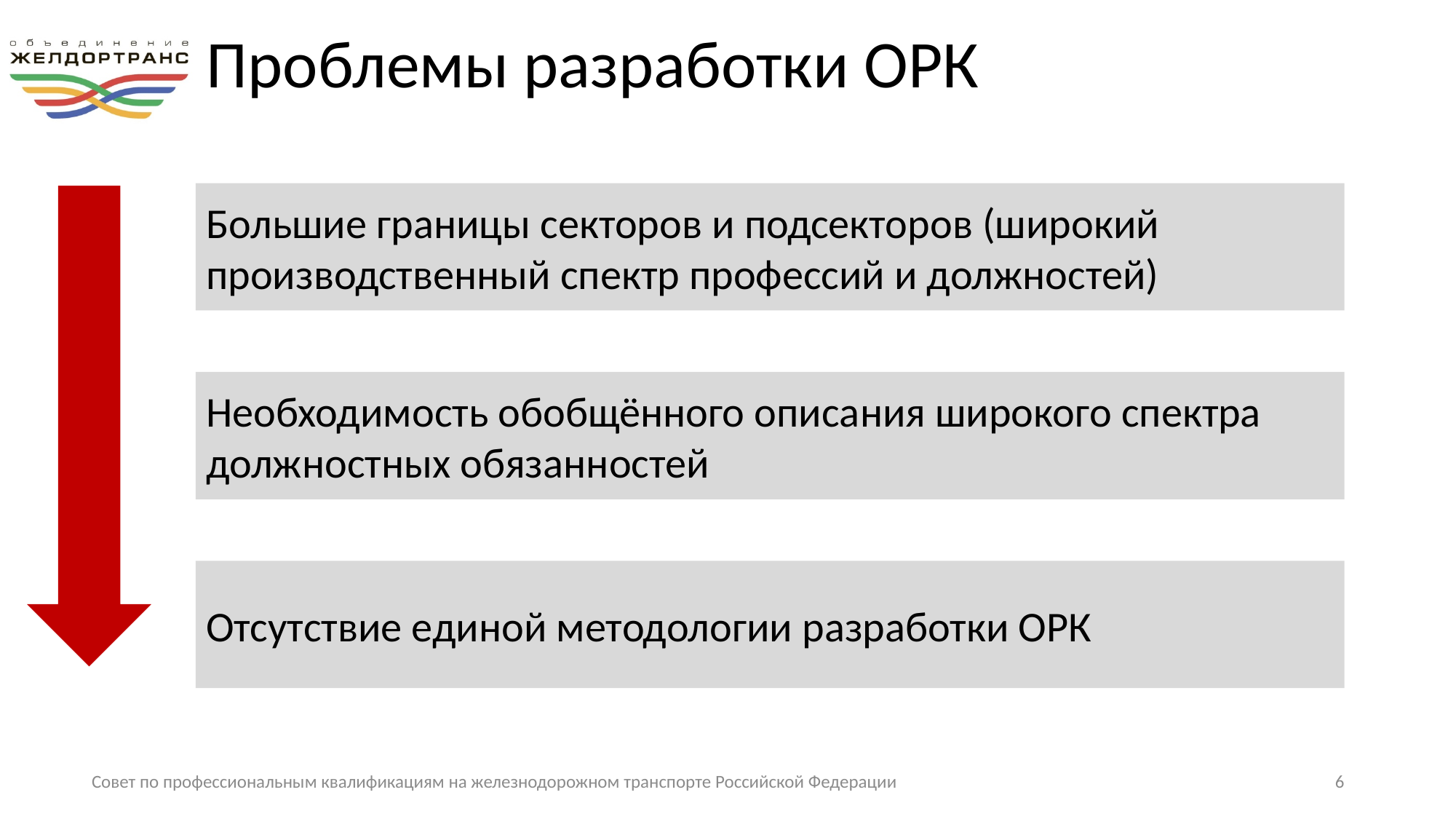

# Проблемы разработки ОРК
Большие границы секторов и подсекторов (широкий производственный спектр профессий и должностей)

Необходимость обобщённого описания широкого спектра должностных обязанностей
Отсутствие единой методологии разработки ОРК
Совет по профессиональным квалификациям на железнодорожном транспорте Российской Федерации
6